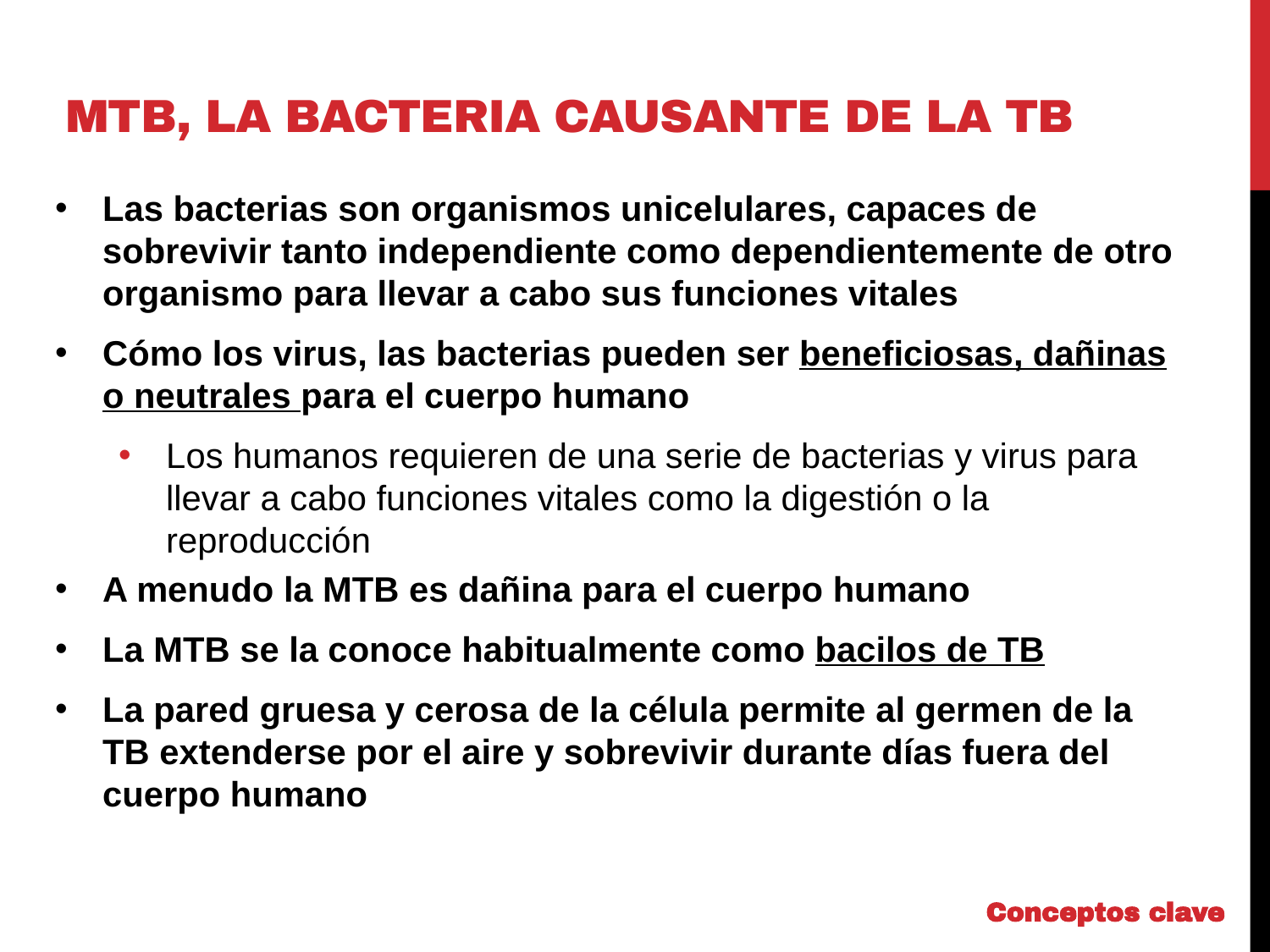

Mtb, la bacteria causante de la TB
Las bacterias son organismos unicelulares, capaces de sobrevivir tanto independiente como dependientemente de otro organismo para llevar a cabo sus funciones vitales
Cómo los virus, las bacterias pueden ser beneficiosas, dañinas o neutrales para el cuerpo humano
Los humanos requieren de una serie de bacterias y virus para llevar a cabo funciones vitales como la digestión o la reproducción
A menudo la MTB es dañina para el cuerpo humano
La MTB se la conoce habitualmente como bacilos de TB
La pared gruesa y cerosa de la célula permite al germen de la TB extenderse por el aire y sobrevivir durante días fuera del cuerpo humano

5
Conceptos clave